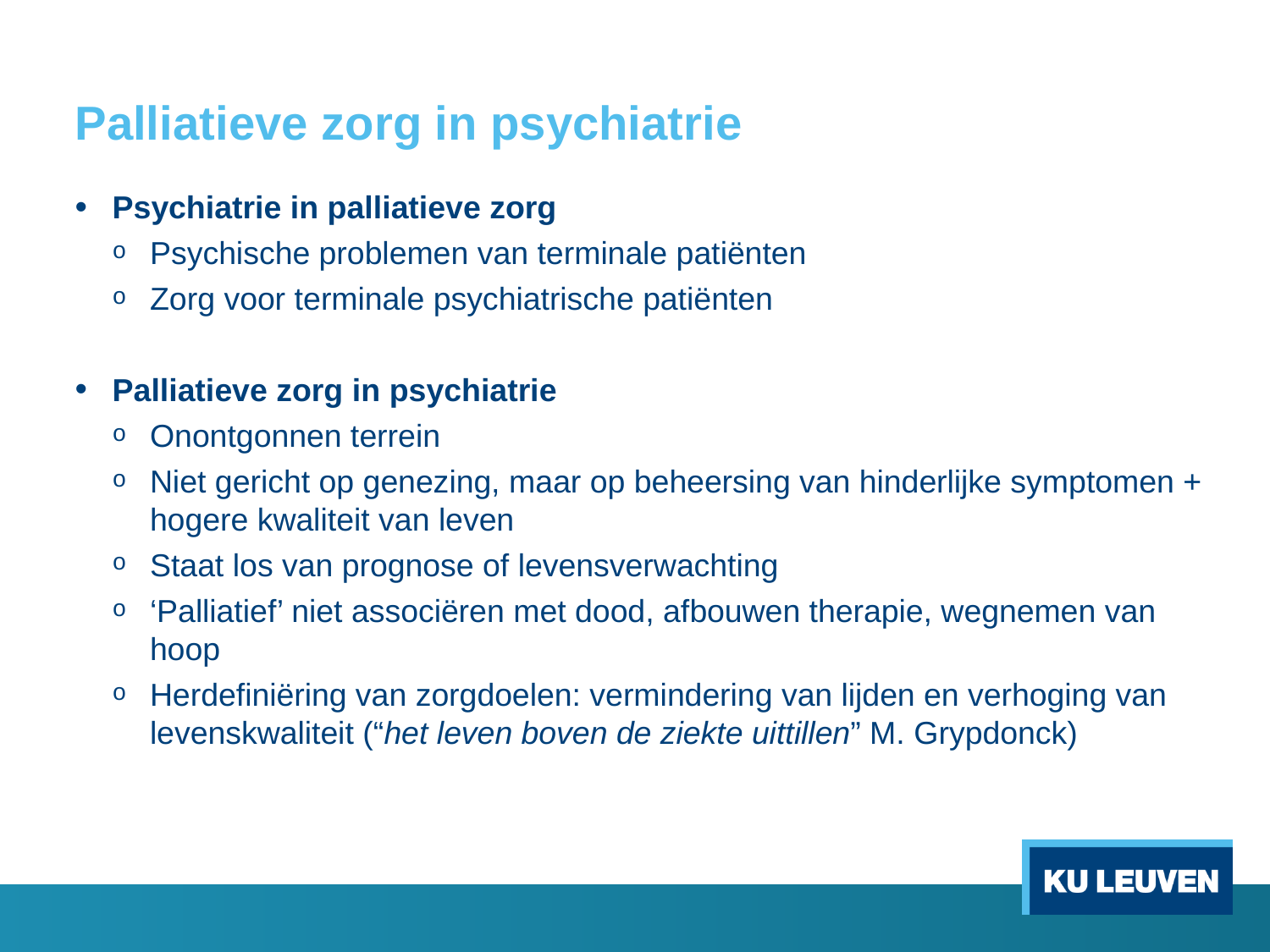

# Palliatieve zorg in psychiatrie
Psychiatrie in palliatieve zorg
Psychische problemen van terminale patiënten
Zorg voor terminale psychiatrische patiënten

Palliatieve zorg in psychiatrie
Onontgonnen terrein
Niet gericht op genezing, maar op beheersing van hinderlijke symptomen + hogere kwaliteit van leven
Staat los van prognose of levensverwachting
‘Palliatief’ niet associëren met dood, afbouwen therapie, wegnemen van hoop
Herdefiniëring van zorgdoelen: vermindering van lijden en verhoging van levenskwaliteit (“het leven boven de ziekte uittillen” M. Grypdonck)